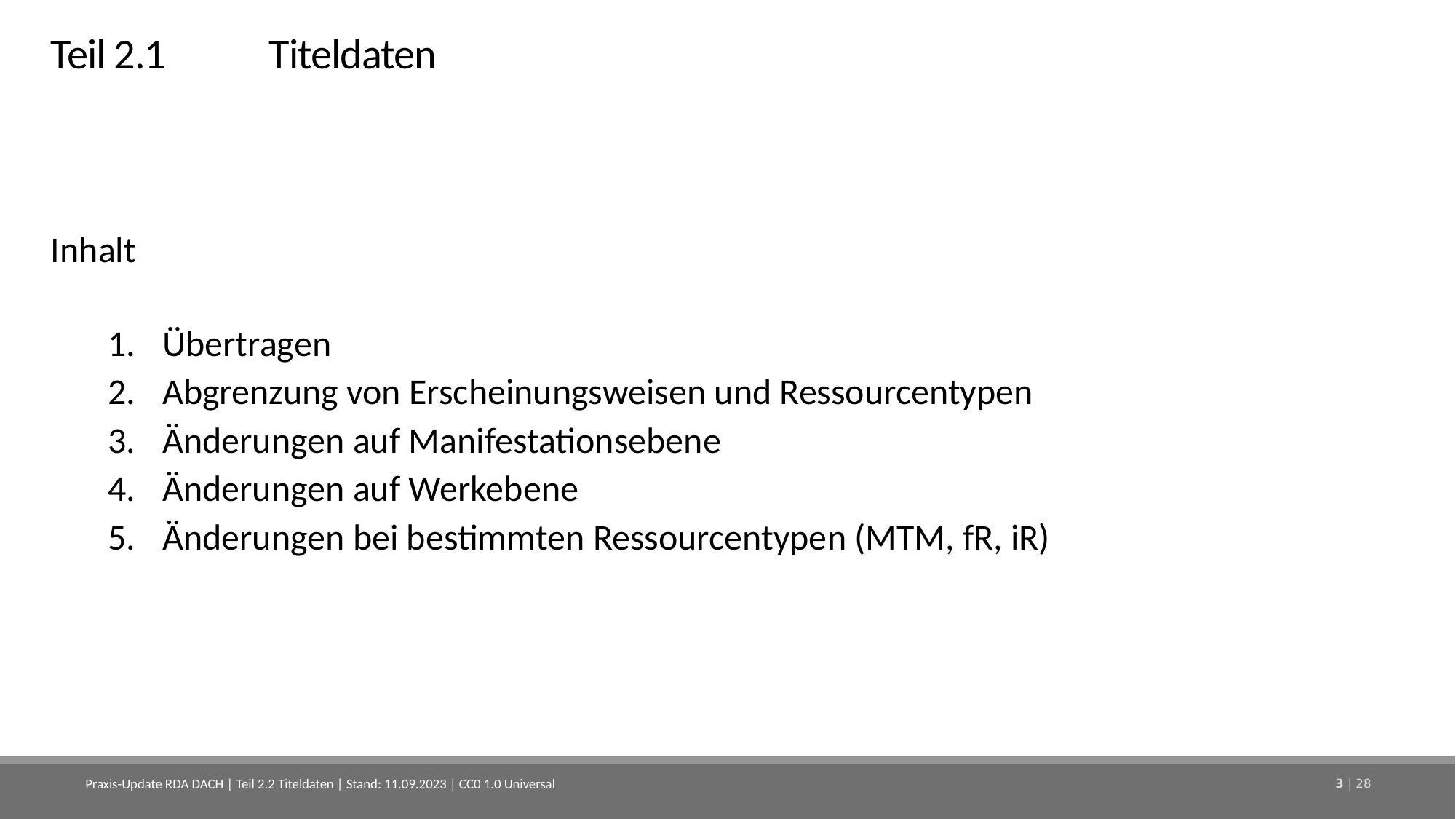

# Teil 2.1 	Titeldaten

Inhalt

Übertragen
Abgrenzung von Erscheinungsweisen und Ressourcentypen
Änderungen auf Manifestationsebene
Änderungen auf Werkebene
Änderungen bei bestimmten Ressourcentypen (MTM, fR, iR)

Praxis-Update RDA DACH | Teil 2.2 Titeldaten | Stand: 11.09.2023 | CC0 1.0 Universal
3 | 28